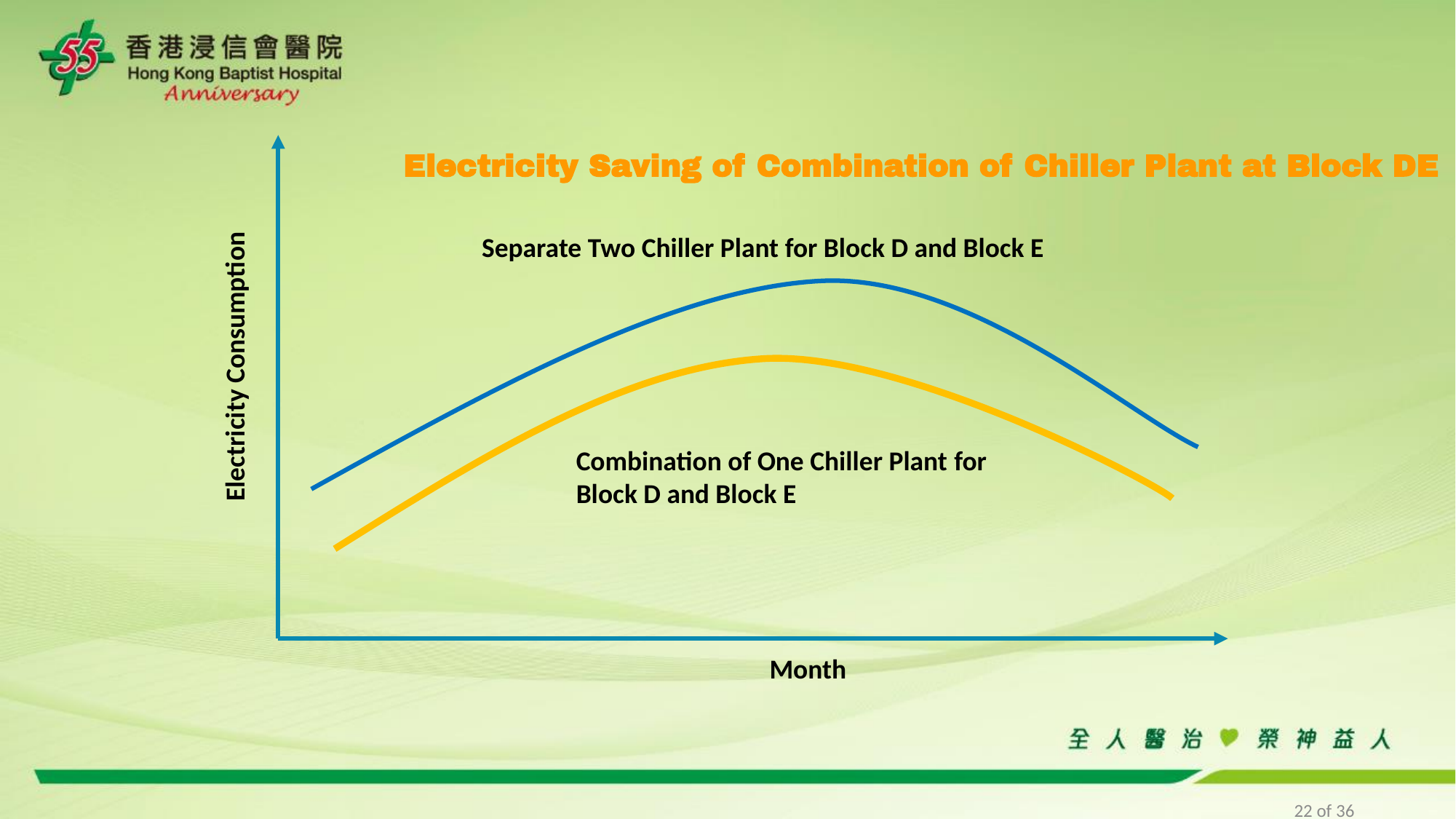

Month
Electricity Consumption
# Electricity Saving of Combination of Chiller Plant at Block DE
Separate Two Chiller Plant for Block D and Block E

Combination of One Chiller Plant for Block D and Block E
22 of 36